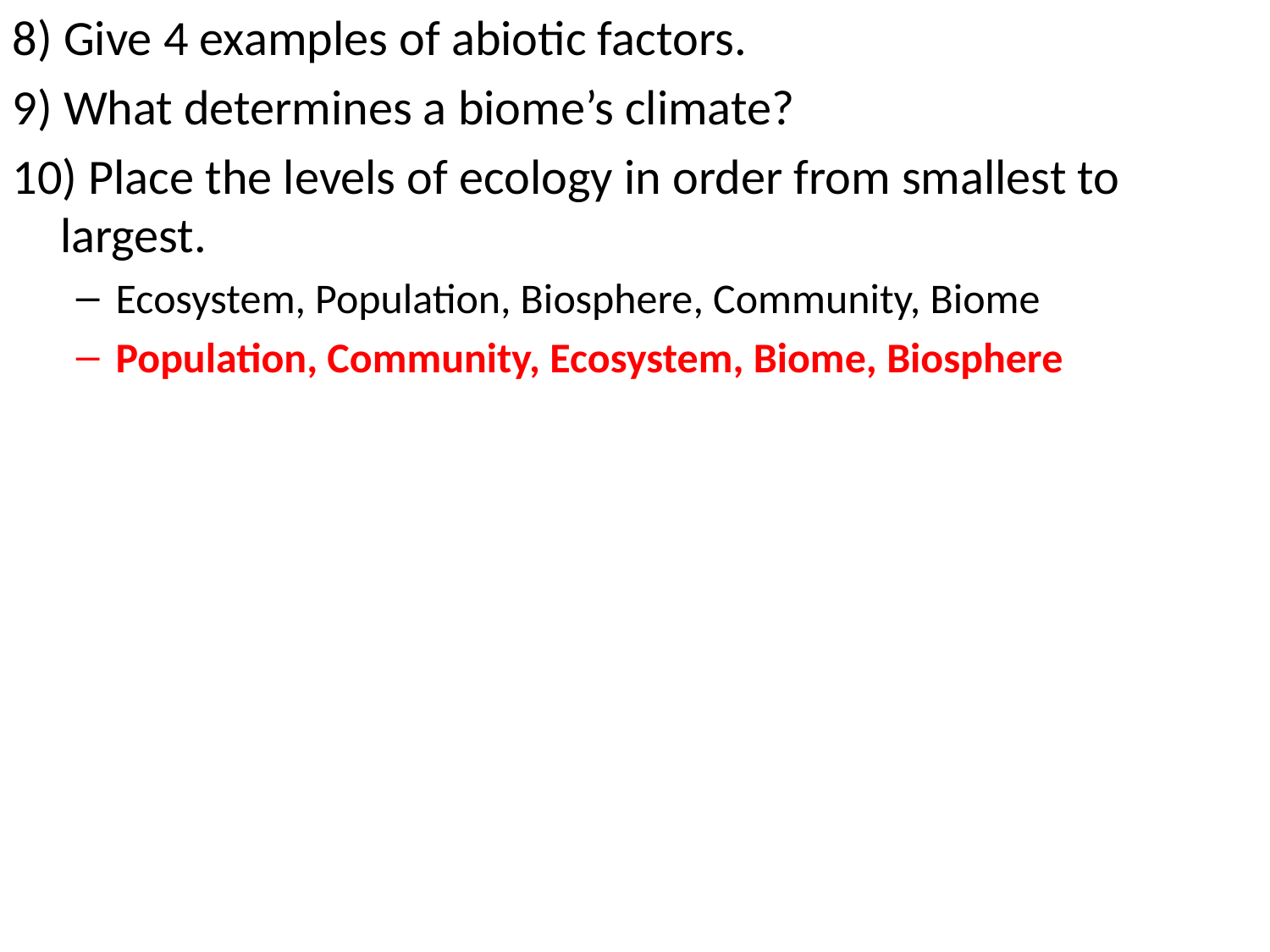

8) Give 4 examples of abiotic factors.
9) What determines a biome’s climate?
10) Place the levels of ecology in order from smallest to largest.
Ecosystem, Population, Biosphere, Community, Biome
Population, Community, Ecosystem, Biome, Biosphere